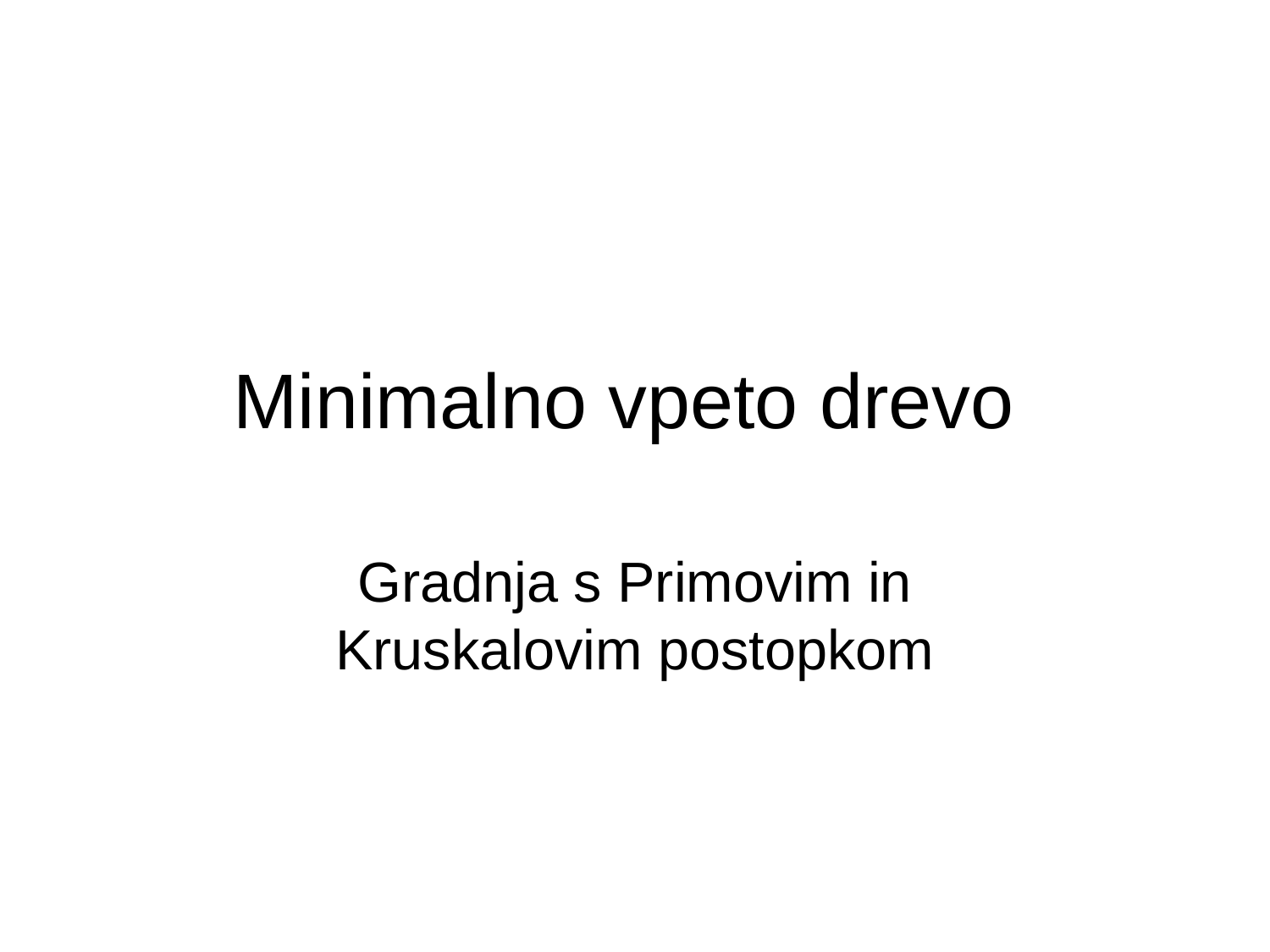

# Minimalno vpeto drevo
Gradnja s Primovim in Kruskalovim postopkom